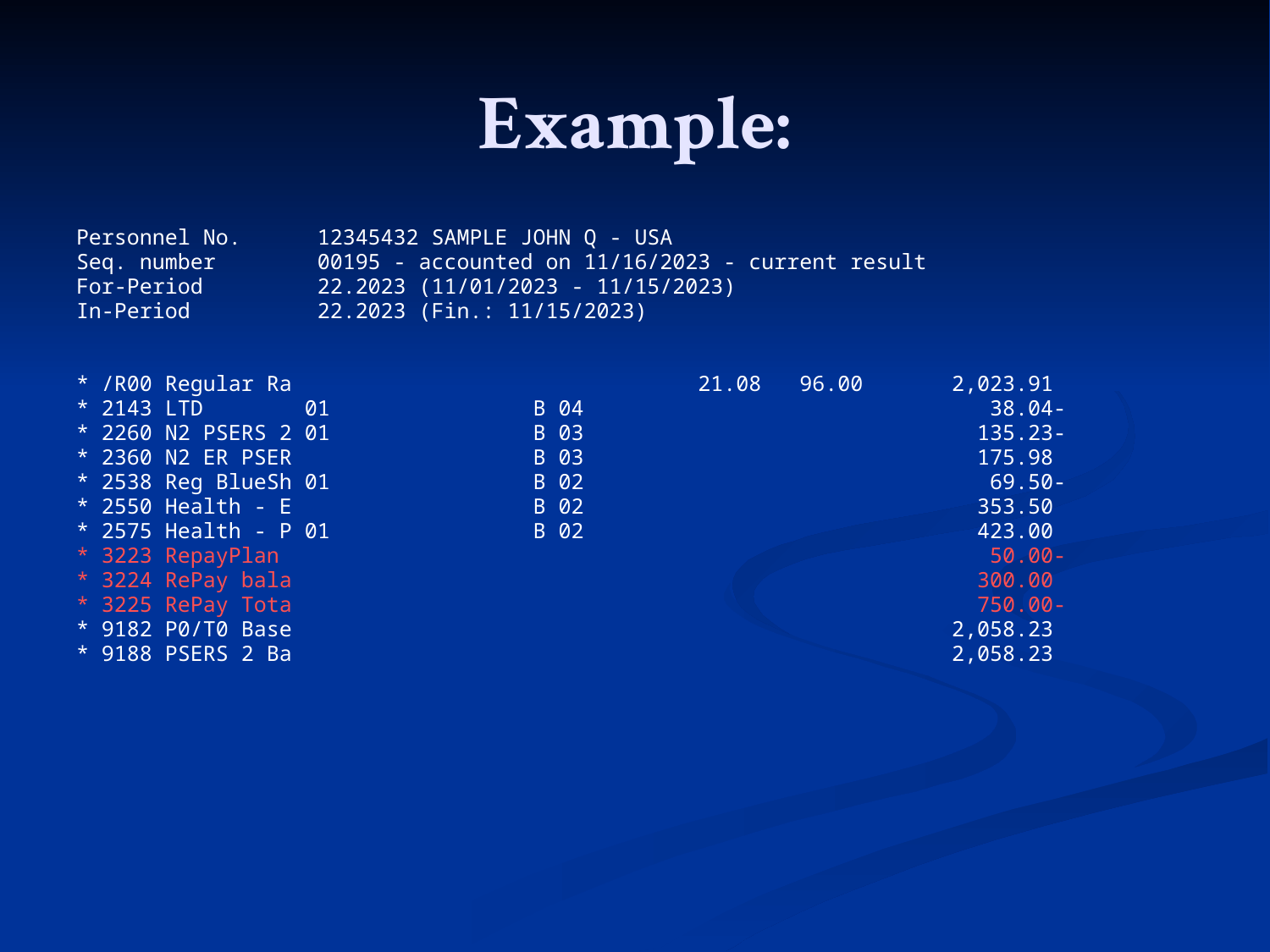

# Example:
Personnel No.      12345432 SAMPLE JOHN Q - USA
Seq. number        00195 - accounted on 11/16/2023 - current result
For-Period         22.2023 (11/01/2023 - 11/15/2023)
In-Period          22.2023 (Fin.: 11/15/2023)

* /R00 Regular Ra                                21.08   96.00       2,023.91
* 2143 LTD        01                B 04                                38.04-
* 2260 N2 PSERS 2 01                B 03                               135.23-
* 2360 N2 ER PSER                   B 03                               175.98
* 2538 Reg BlueSh 01                B 02                                69.50-
* 2550 Health - E                   B 02                               353.50
* 2575 Health - P 01                B 02                               423.00
* 3223 RepayPlan                                                        50.00-
* 3224 RePay bala                                                      300.00
* 3225 RePay Tota                                                      750.00-
* 9182 P0/T0 Base                                                    2,058.23
* 9188 PSERS 2 Ba                                                    2,058.23